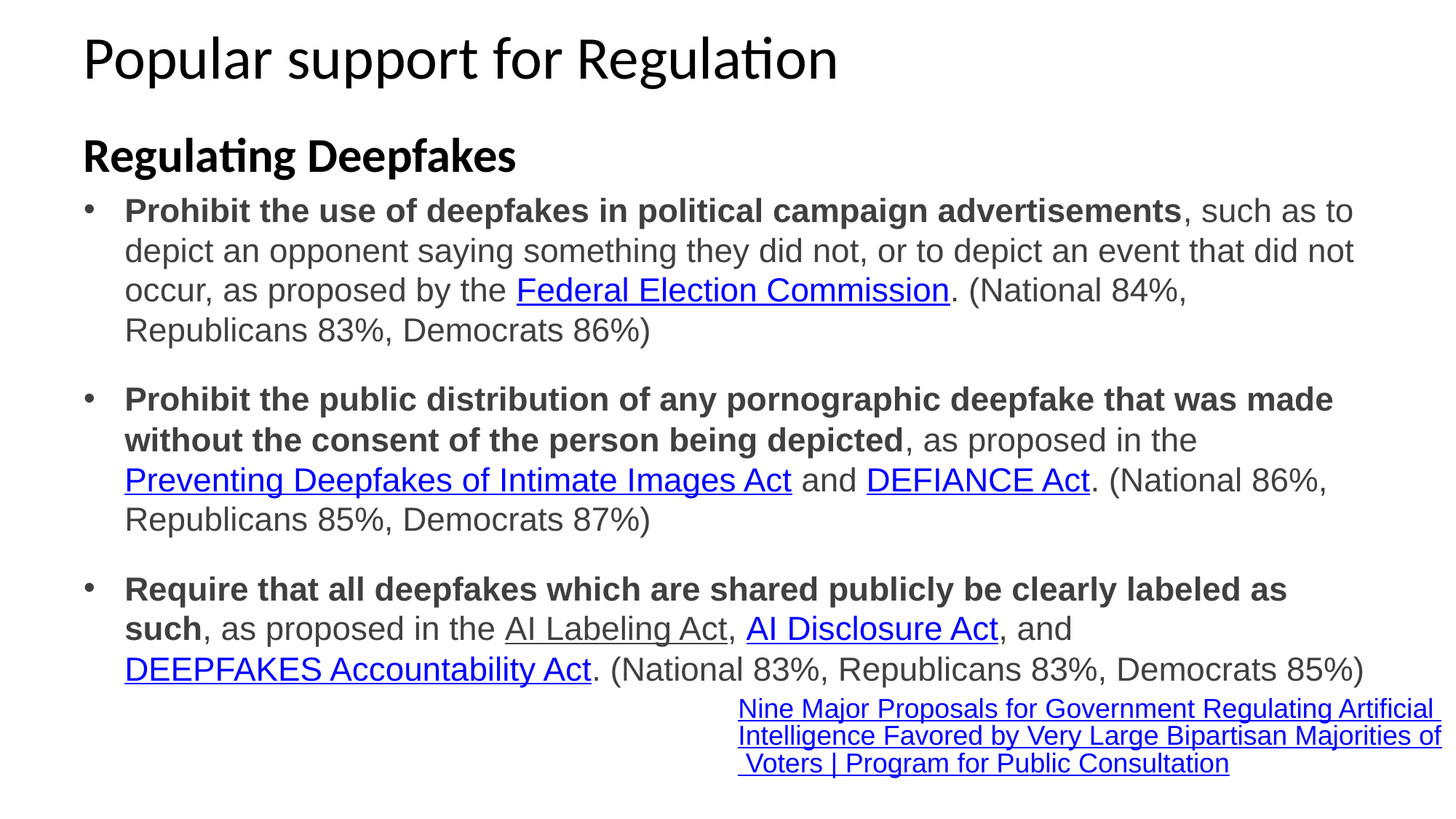

# Popular support for Regulation
Regulating Deepfakes
Prohibit the use of deepfakes in political campaign advertisements, such as to depict an opponent saying something they did not, or to depict an event that did not occur, as proposed by the Federal Election Commission. (National 84%, Republicans 83%, Democrats 86%)
Prohibit the public distribution of any pornographic deepfake that was made without the consent of the person being depicted, as proposed in the Preventing Deepfakes of Intimate Images Act and DEFIANCE Act. (National 86%, Republicans 85%, Democrats 87%)
Require that all deepfakes which are shared publicly be clearly labeled as such, as proposed in the AI Labeling Act, AI Disclosure Act, and DEEPFAKES Accountability Act. (National 83%, Republicans 83%, Democrats 85%)

Nine Major Proposals for Government Regulating Artificial Intelligence Favored by Very Large Bipartisan Majorities of Voters | Program for Public Consultation